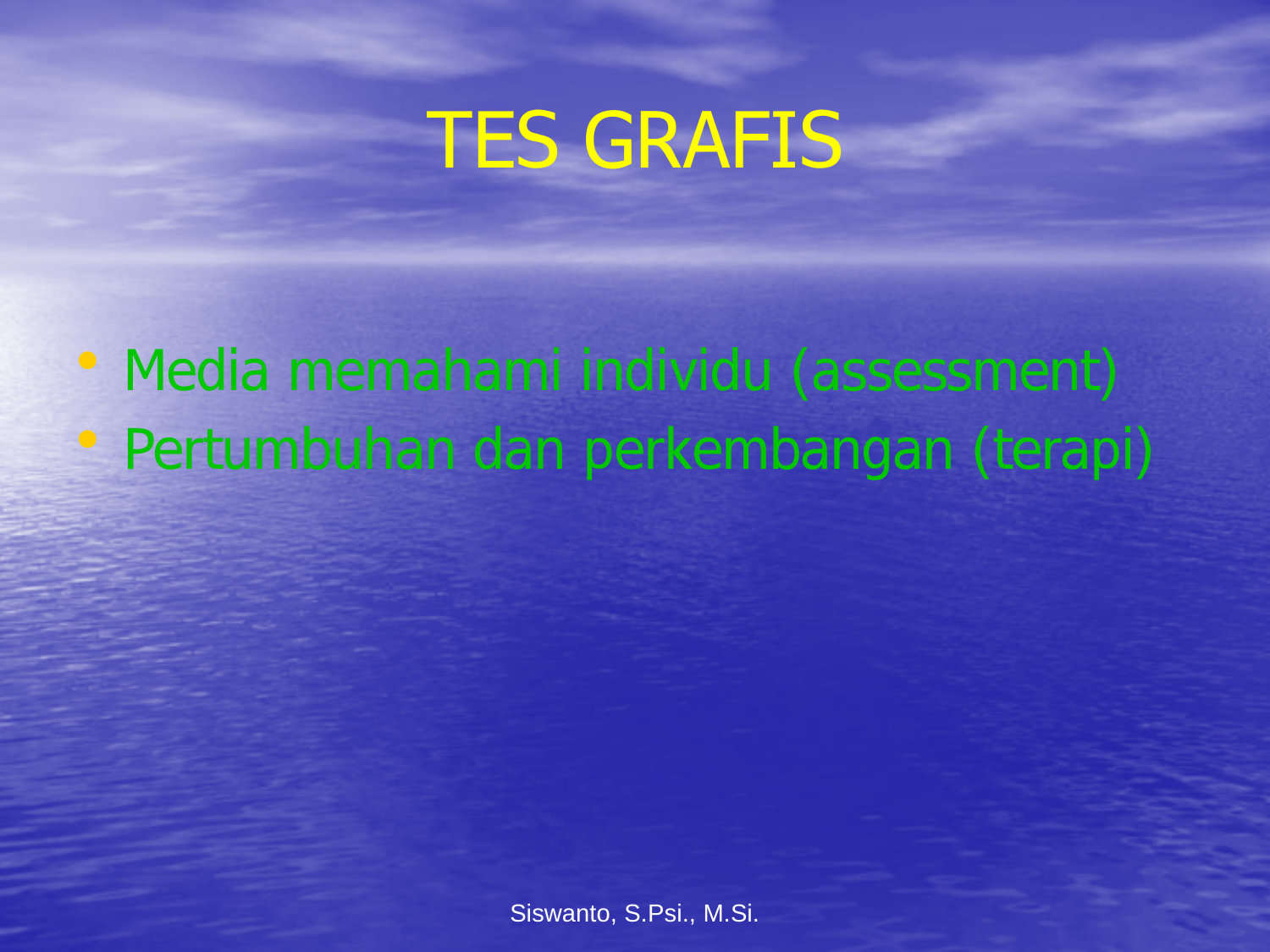

# TES GRAFIS
Media memahami individu (assessment)
Pertumbuhan dan perkembangan (terapi)

Siswanto, S.Psi., M.Si.